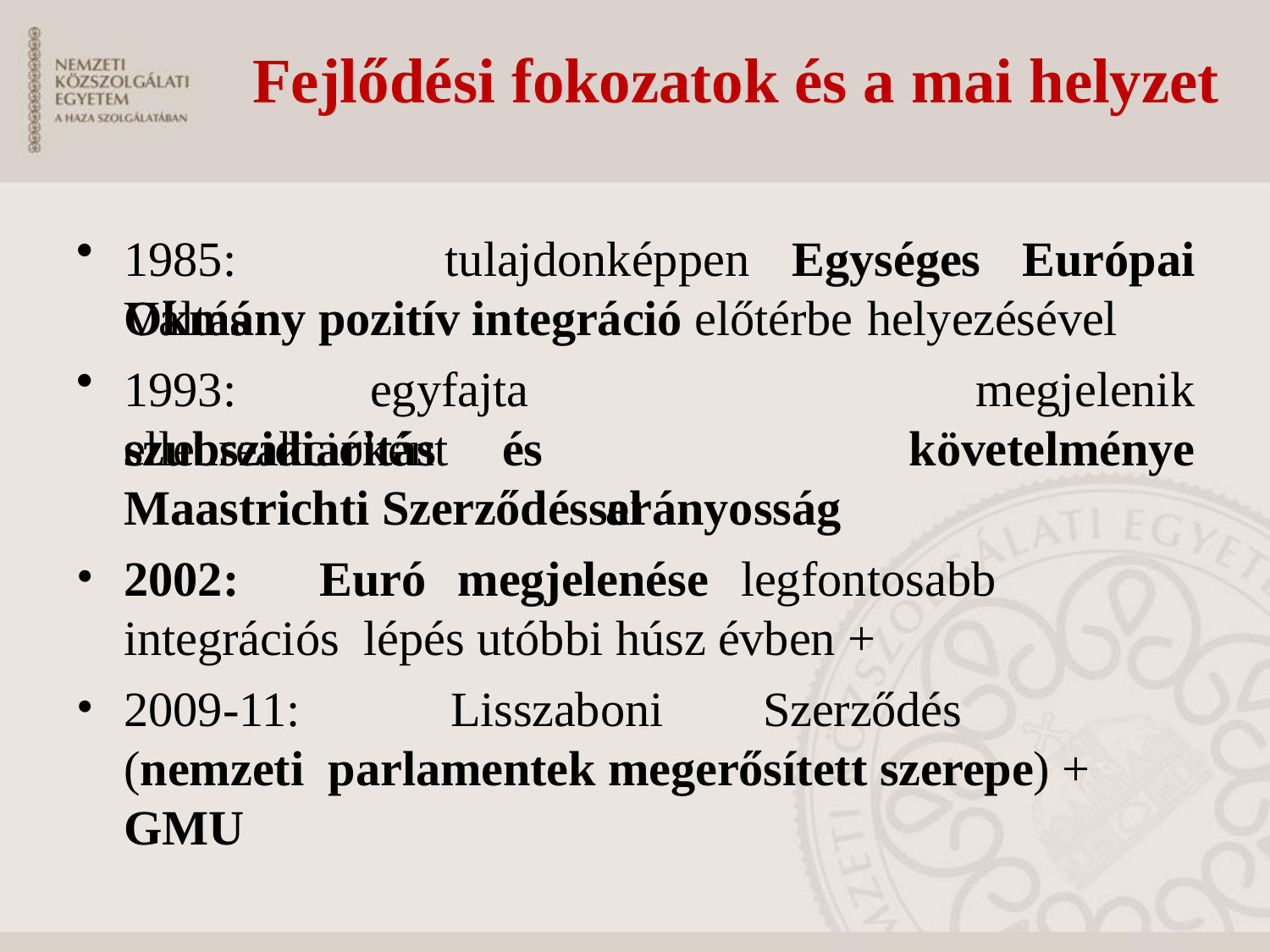

# Fejlődési fokozatok és a mai helyzet
1985:	Váltás
tulajdonképpen	Egységes	Európai
Okmány pozitív integráció előtérbe helyezésével
1993:	egyfajta	ellenreakcióként
arányosság
megjelenik
követelménye
szubszidiaritás	és
Maastrichti Szerződéssel
2002:	Euró	megjelenése	legfontosabb	integrációs  lépés utóbbi húsz évben +
2009-11:	Lisszaboni	Szerződés	(nemzeti  parlamentek megerősített szerepe) + GMU